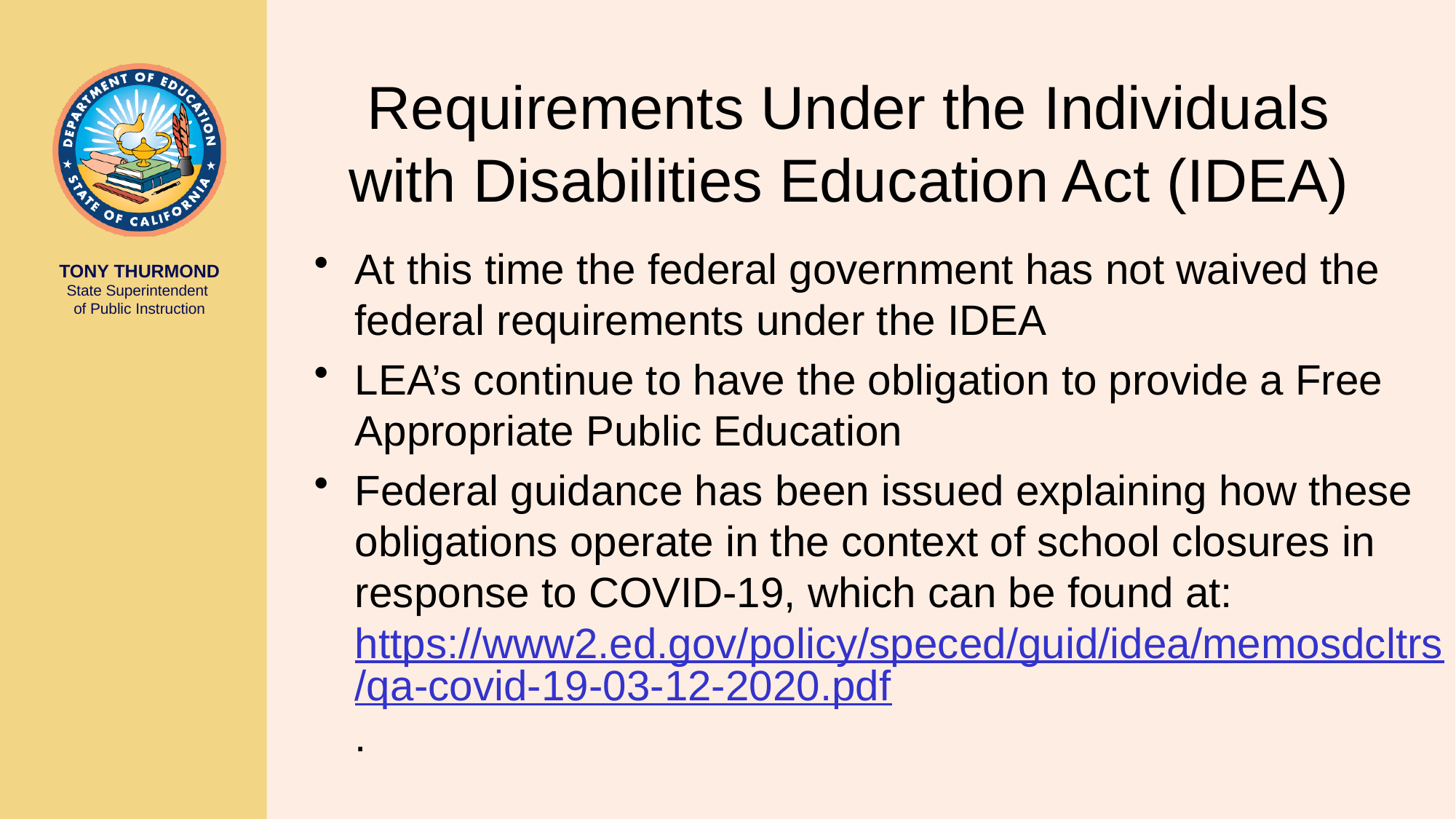

# Requirements Under the Individuals with Disabilities Education Act (IDEA)
At this time the federal government has not waived the federal requirements under the IDEA
LEA’s continue to have the obligation to provide a Free Appropriate Public Education
Federal guidance has been issued explaining how these obligations operate in the context of school closures in response to COVID-19, which can be found at: https://www2.ed.gov/policy/speced/guid/idea/memosdcltrs/qa-covid-19-03-12-2020.pdf.